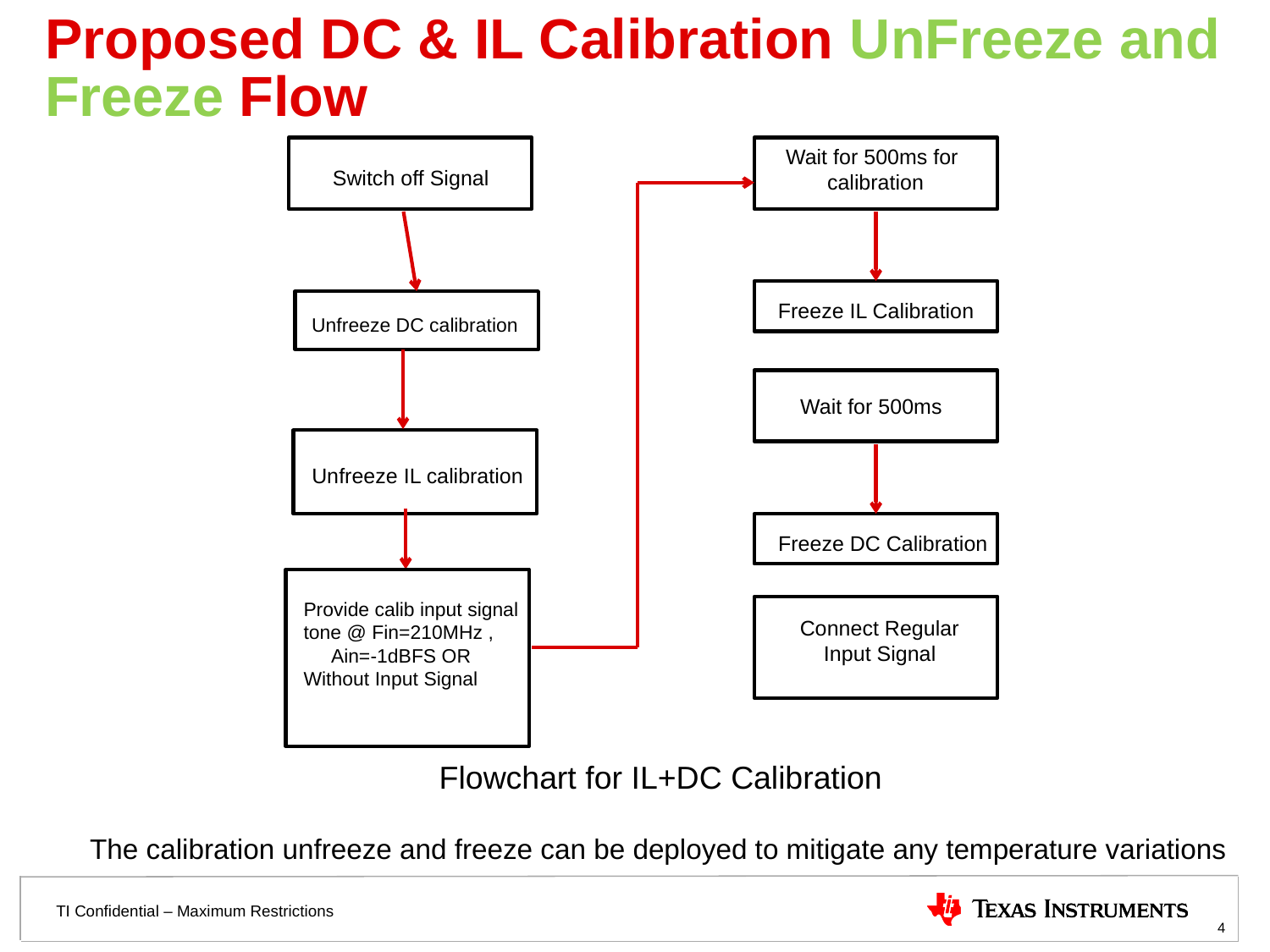

# Proposed DC & IL Calibration UnFreeze and Freeze Flow

Wait for 500ms for
       calibration
Switch off Signal

Freeze IL Calibration

Unfreeze DC calibration

Wait for 500ms

Unfreeze IL calibration

Freeze DC Calibration

Provide calib input signal
tone @ Fin=210MHz ,
     Ain=-1dBFS OR
Without Input Signal

Connect Regular
    Input Signal
Flowchart for IL+DC Calibration
 The calibration unfreeze and freeze can be deployed to mitigate any temperature variations
4